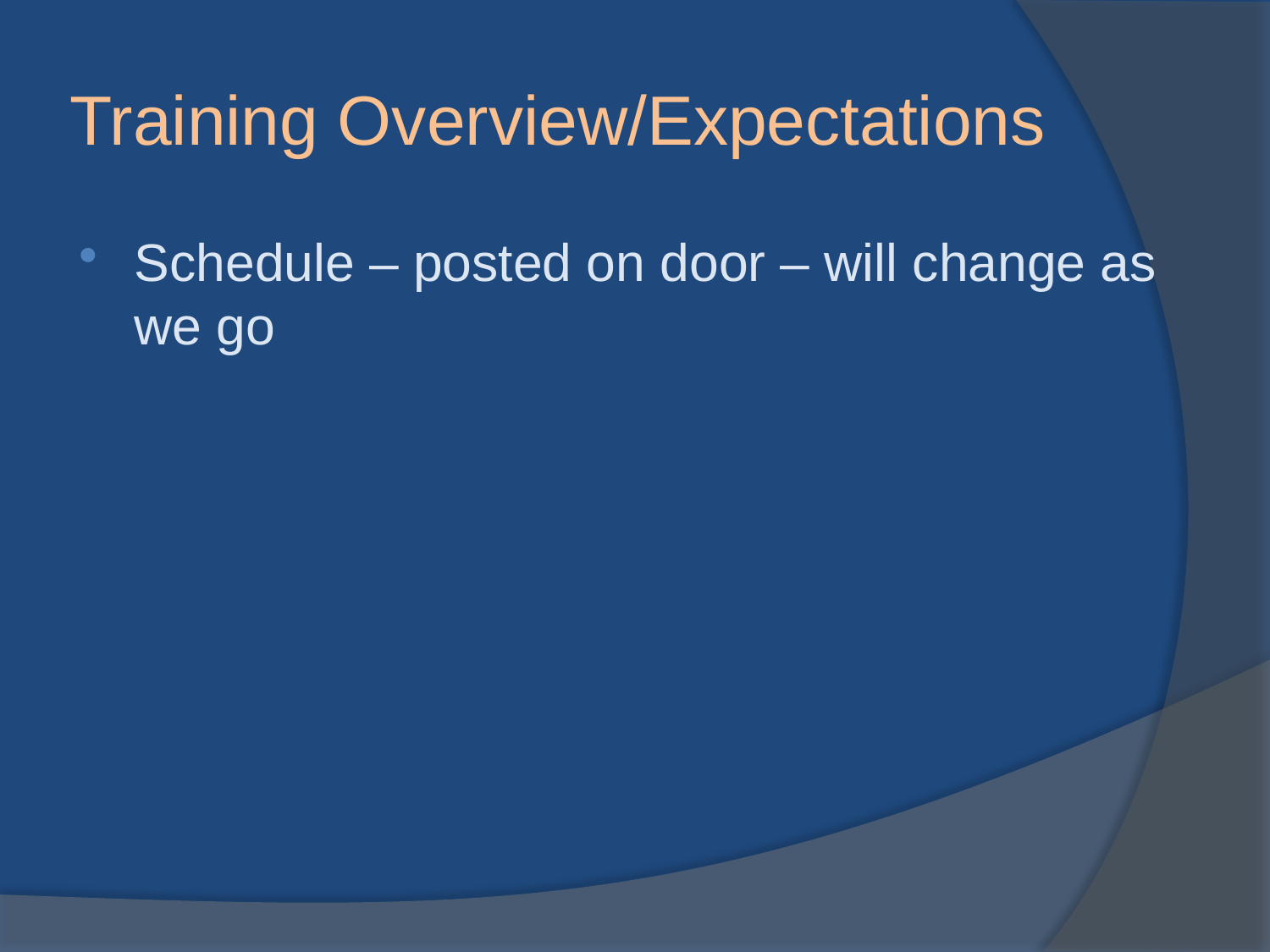

# Training Overview/Expectations
Schedule – posted on door – will change as we go